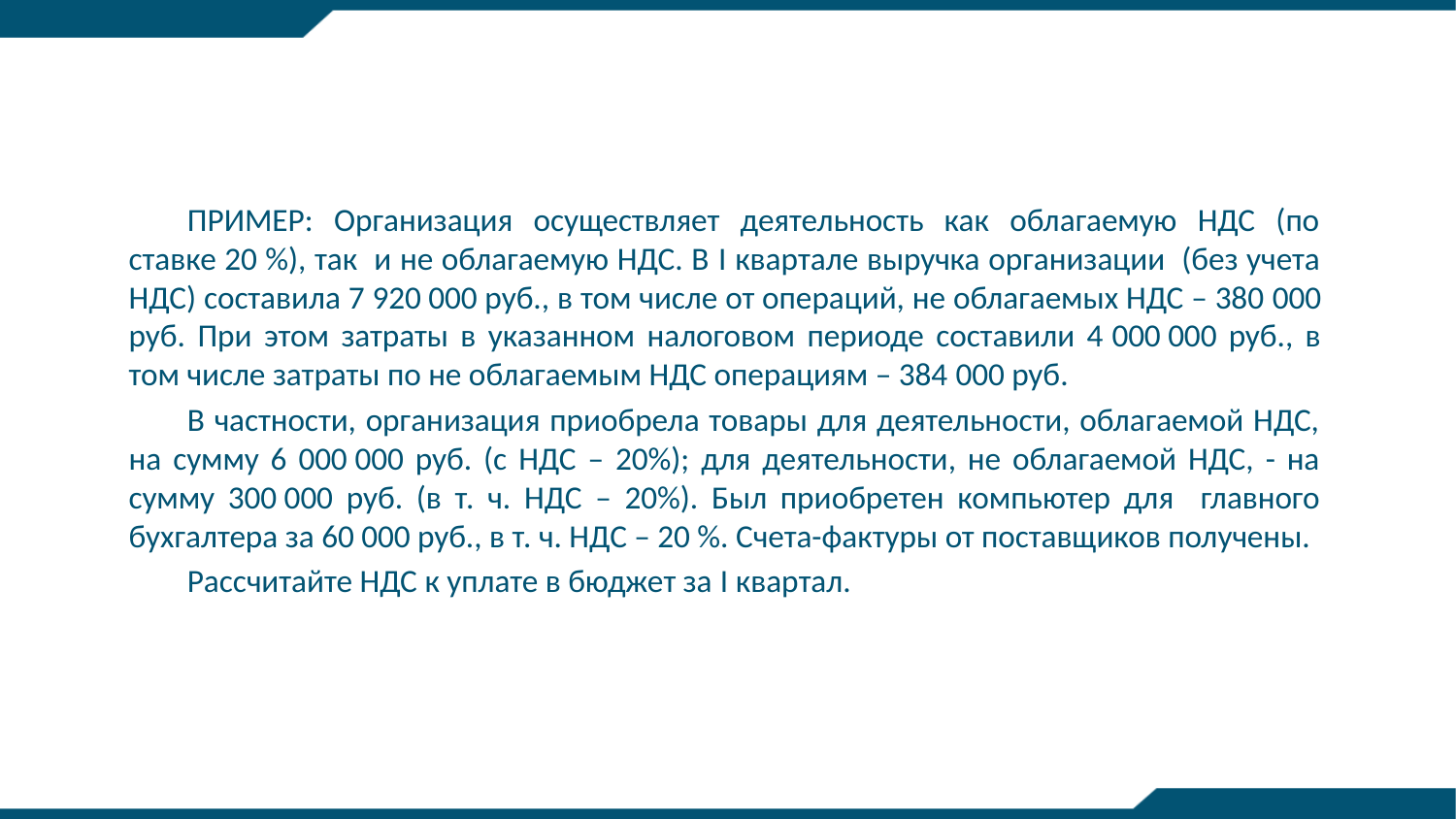

ПРИМЕР: Организация осуществляет деятельность как облагаемую НДС (по ставке 20 %), так  и не облагаемую НДС. В I квартале выручка организации  (без учета НДС) составила 7 920 000 руб., в том числе от операций, не облагаемых НДС – 380 000 руб. При этом затраты в указанном налоговом периоде составили 4 000 000 руб., в том числе затраты по не облагаемым НДС операциям – 384 000 руб.
В частности, организация приобрела товары для деятельности, облагаемой НДС, на сумму 6 000 000 руб. (с НДС – 20%); для деятельности, не облагаемой НДС, - на сумму 300 000 руб. (в т. ч. НДС – 20%). Был приобретен компьютер для  главного бухгалтера за 60 000 руб., в т. ч. НДС – 20 %. Счета-фактуры от поставщиков получены.
Рассчитайте НДС к уплате в бюджет за I квартал.